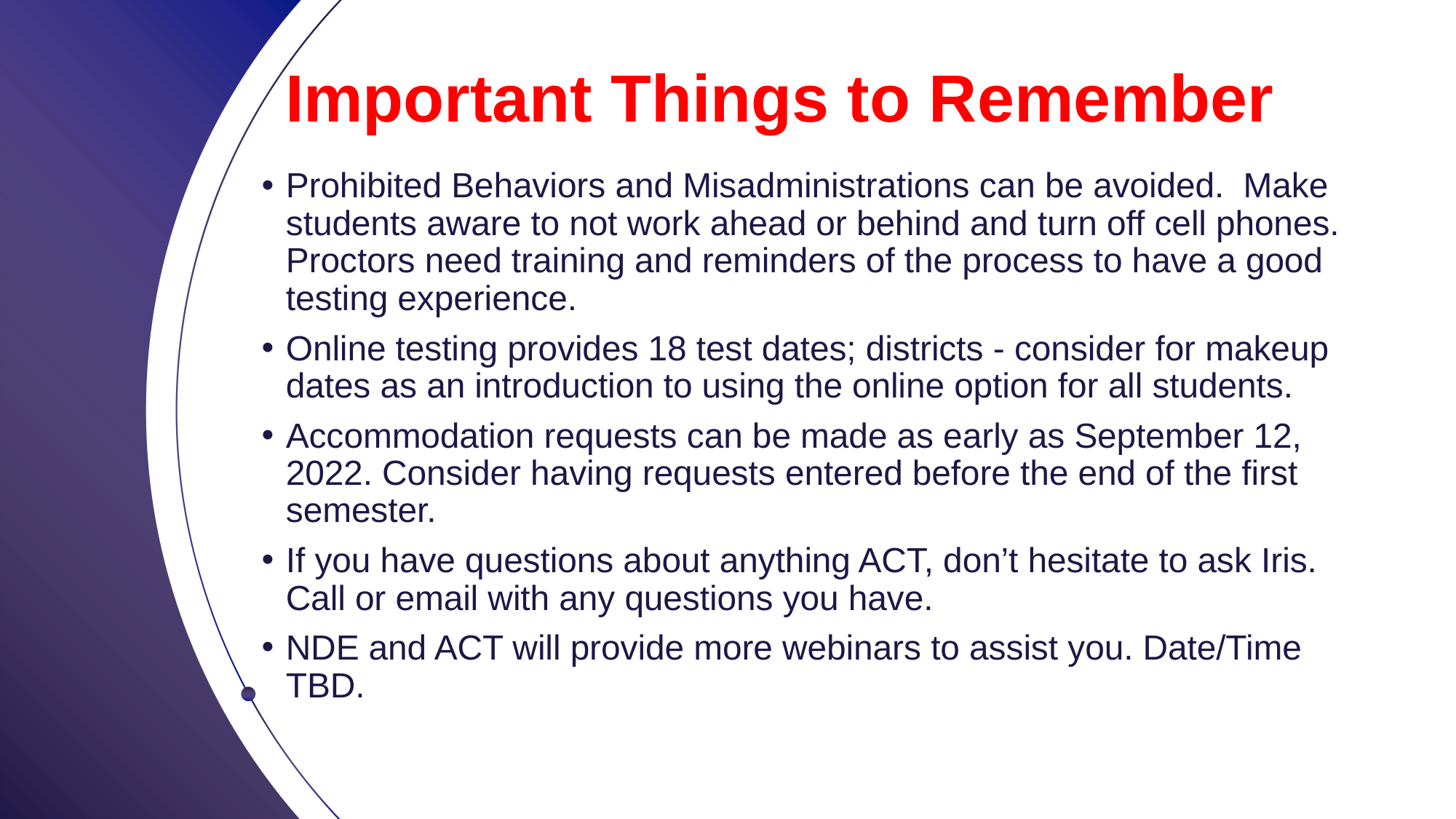

Important Things to Remember
Prohibited Behaviors and Misadministrations can be avoided.  Make students aware to not work ahead or behind and turn off cell phones. Proctors need training and reminders of the process to have a good testing experience.
Online testing provides 18 test dates; districts - consider for makeup dates as an introduction to using the online option for all students.
Accommodation requests can be made as early as September 12, 2022. Consider having requests entered before the end of the first semester.
If you have questions about anything ACT, don’t hesitate to ask Iris.  Call or email with any questions you have.
NDE and ACT will provide more webinars to assist you. Date/Time TBD.